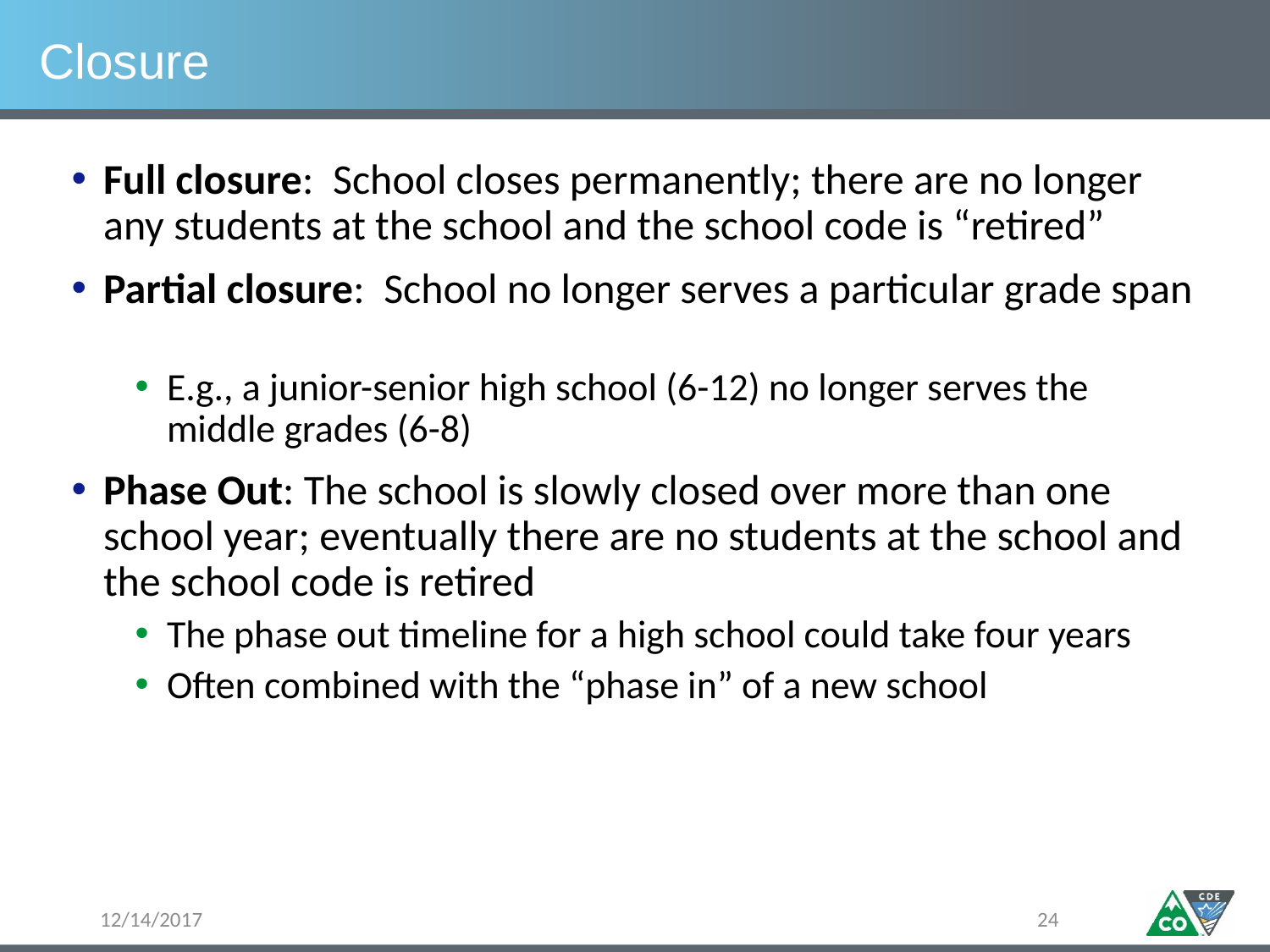

# Closure
Full closure:  School closes permanently; there are no longer any students at the school and the school code is “retired”
Partial closure:  School no longer serves a particular grade span
E.g., a junior-senior high school (6-12) no longer serves the middle grades (6-8)
Phase Out: The school is slowly closed over more than one school year; eventually there are no students at the school and the school code is retired
The phase out timeline for a high school could take four years
Often combined with the “phase in” of a new school